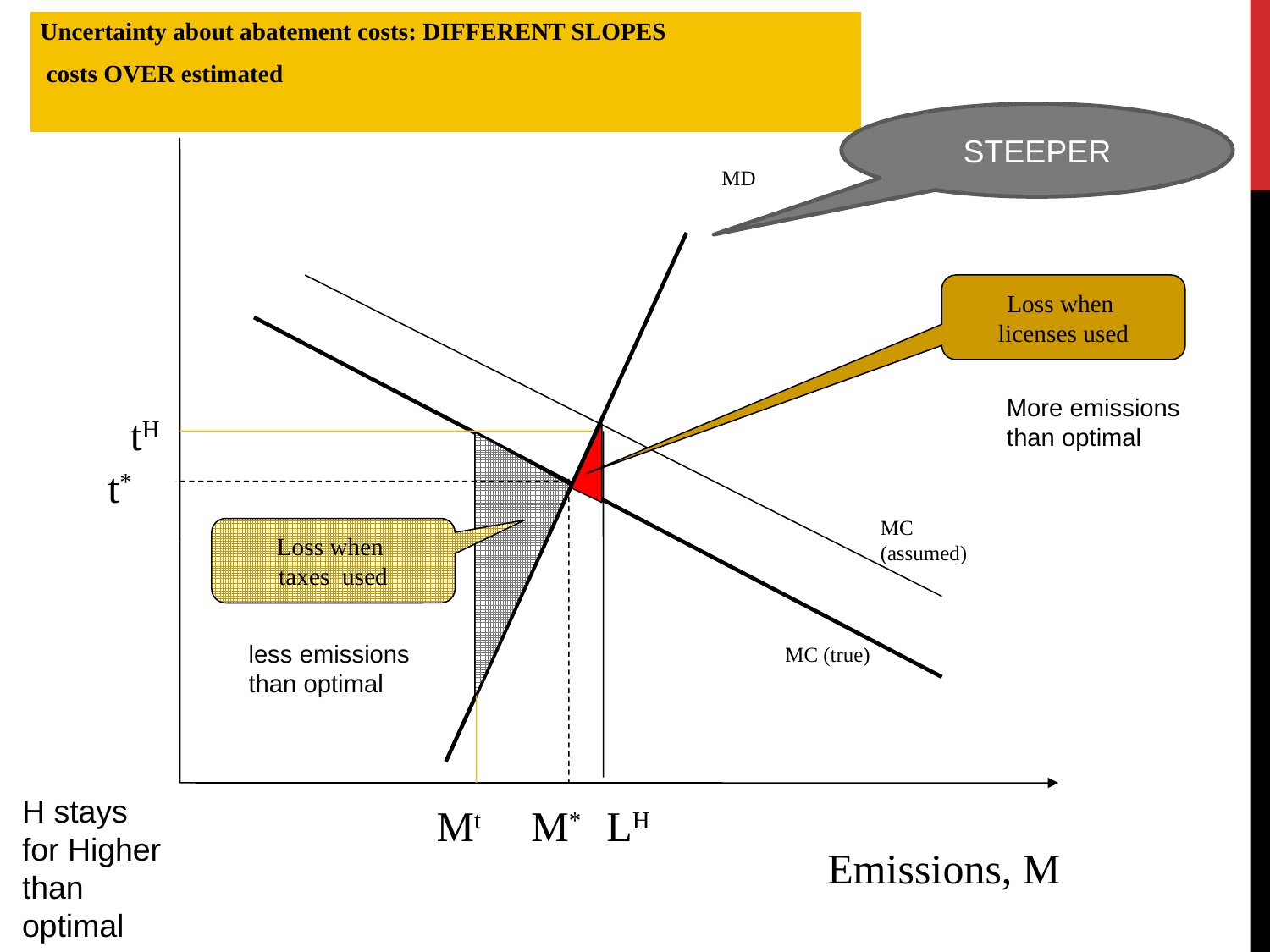

Uncertainty about abatement costs: DIFFERENT SLOPES
 costs OVER estimated

STEEPER

MD

Loss when
licenses used

More emissions than optimal
tH

t*

MC (assumed)
Loss when
taxes  used
less emissions than optimal
MC (true)

H stays for Higher than optimal
Mt
M*
LH

Emissions, M